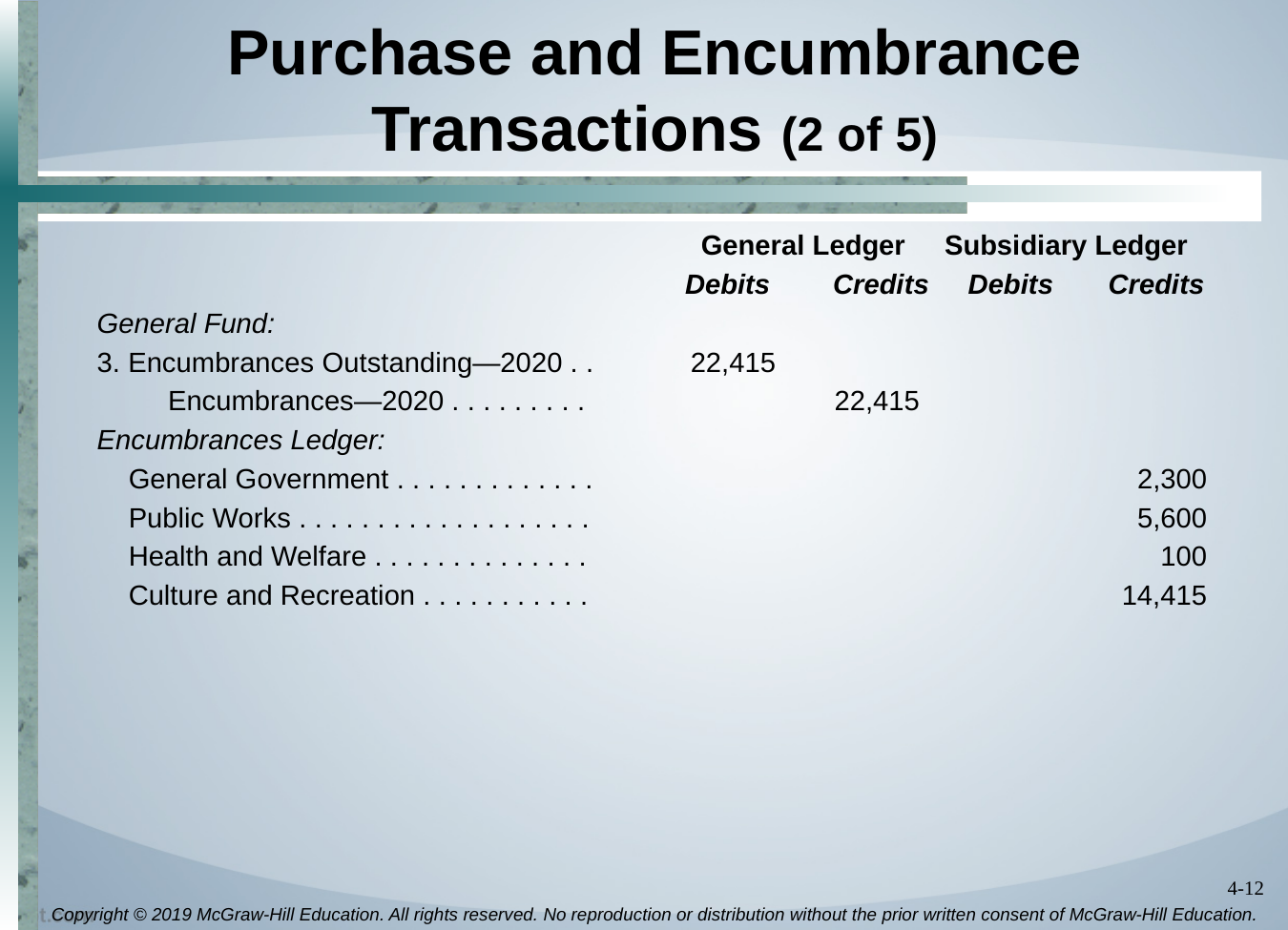

# Purchase and Encumbrance Transactions (2 of 5)
			 	    General Ledger     Subsidiary Ledger
				  Debits        Credits     Debits       Credits
General Fund:
3. Encumbrances Outstanding—2020 . .	22,415
         Encumbrances—2020 . . . . . . . . .	22,415
Encumbrances Ledger:
    General Government . . . . . . . . . . . . .	2,300
    Public Works . . . . . . . . . . . . . . . . . . .	5,600
    Health and Welfare . . . . . . . . . . . . . .	100
    Culture and Recreation . . . . . . . . . . .	14,415